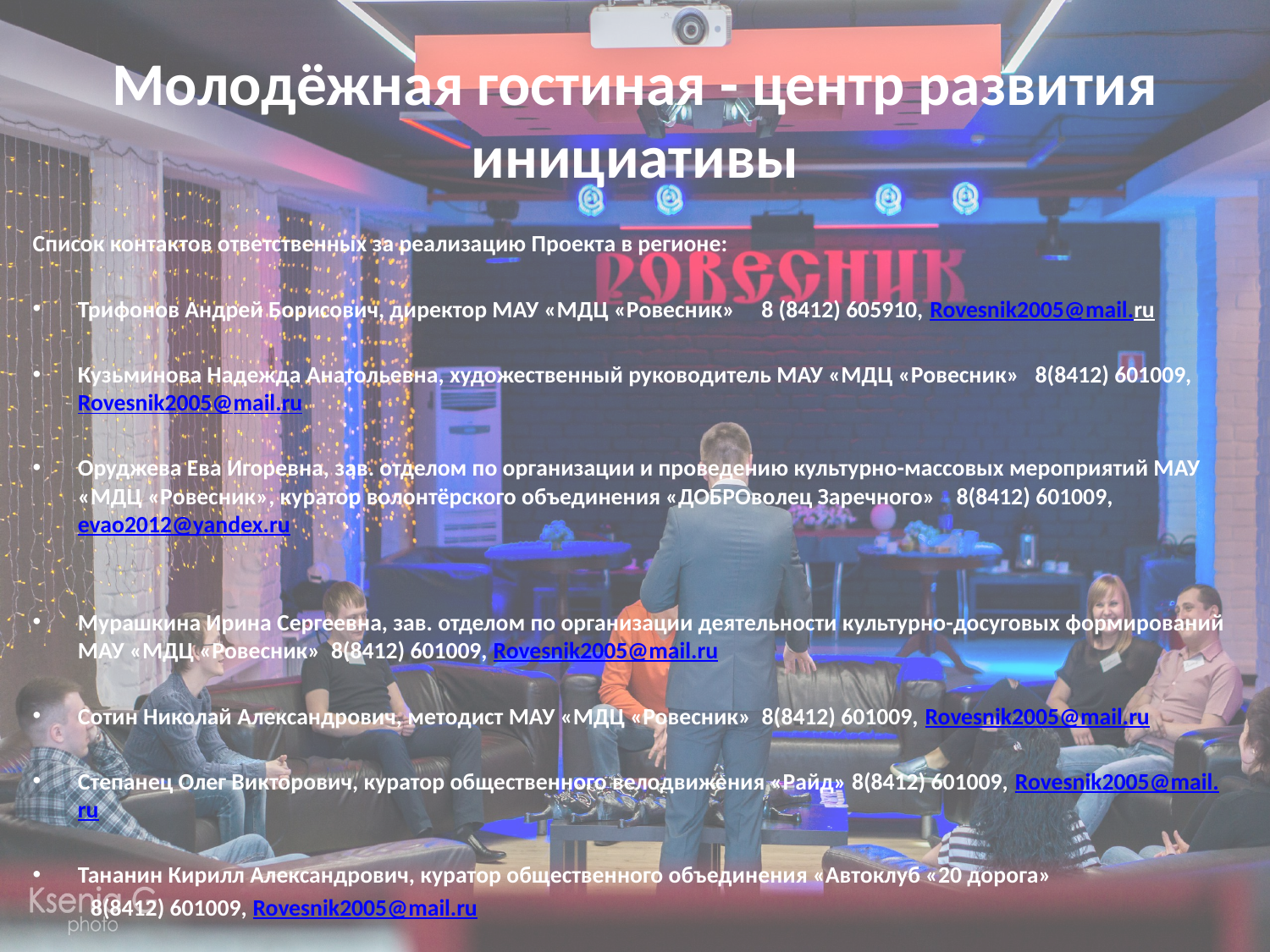

# Молодёжная гостиная - центр развития инициативы
Список контактов ответственных за реализацию Проекта в регионе:

Трифонов Андрей Борисович, директор МАУ «МДЦ «Ровесник»     8 (8412) 605910, Rovesnik2005@mail.ru

Кузьминова Надежда Анатольевна, художественный руководитель МАУ «МДЦ «Ровесник»   8(8412) 601009, Rovesnik2005@mail.ru

Оруджева Ева Игоревна, зав. отделом по организации и проведению культурно-массовых мероприятий МАУ «МДЦ «Ровесник», куратор волонтёрского объединения «ДОБРОволец Заречного»    8(8412) 601009, evao2012@yandex.ru

Мурашкина Ирина Сергеевна, зав. отделом по организации деятельности культурно-досуговых формирований МАУ «МДЦ «Ровесник»  8(8412) 601009, Rovesnik2005@mail.ru

Сотин Николай Александрович, методист МАУ «МДЦ «Ровесник»  8(8412) 601009, Rovesnik2005@mail.ru

Степанец Олег Викторович, куратор общественного велодвижения «Райд» 8(8412) 601009, Rovesnik2005@mail.ru

Тананин Кирилл Александрович, куратор общественного объединения «Автоклуб «20 дорога»
           8(8412) 601009, Rovesnik2005@mail.ru